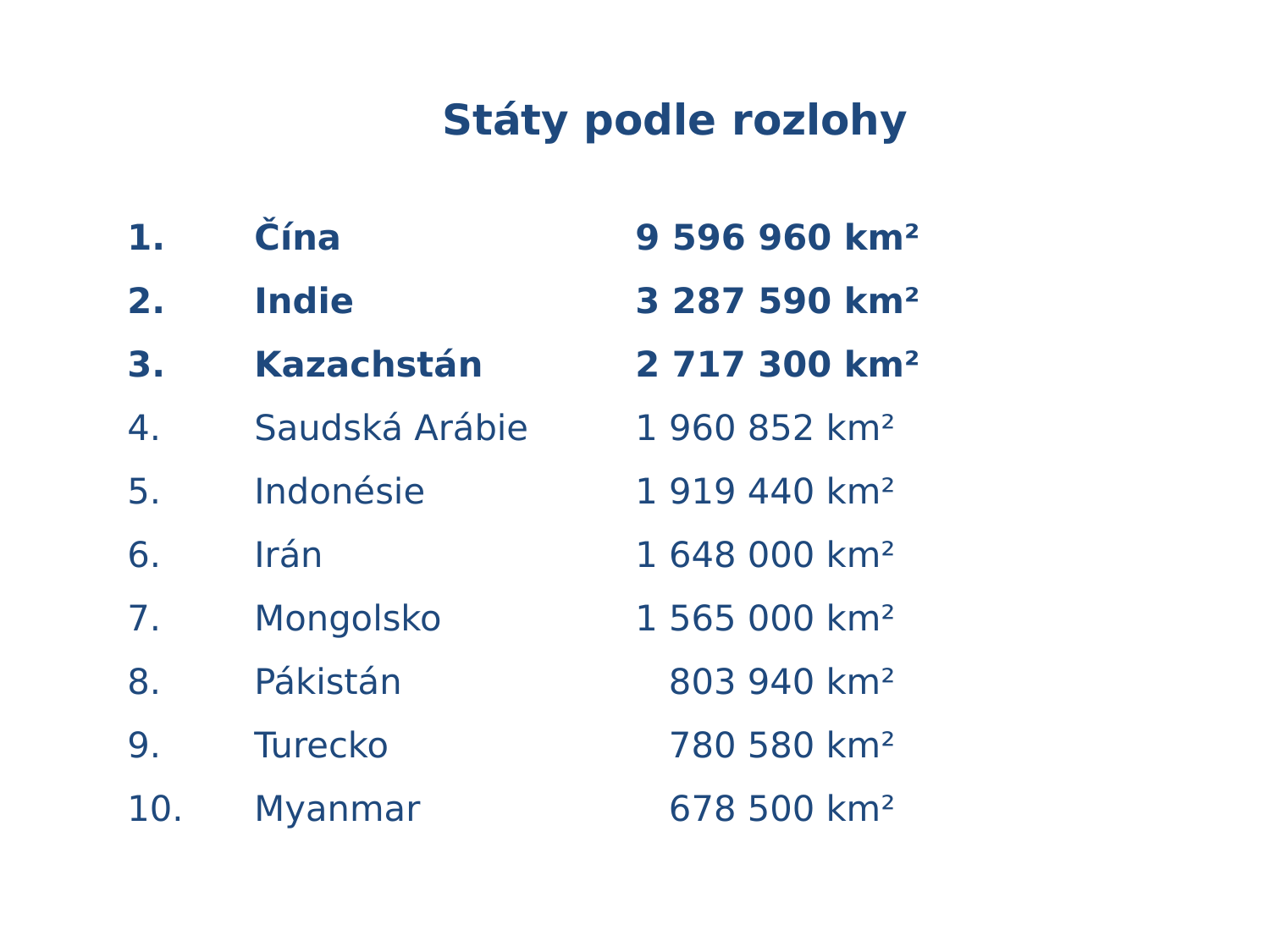

Státy podle rozlohy

1. 	Čína 			9 596 960 km²
2.  	Indie 			3 287 590 km²
3. 	Kazachstán 		2 717 300 km²
4.  	Saudská Arábie 	1 960 852 km²
5.  	Indonésie 		1 919 440 km²
6.  	Irán 			1 648 000 km²
7. 	Mongolsko 		1 565 000 km²
8. 	Pákistán 		   803 940 km²
9.  	Turecko 		   780 580 km²
10.	Myanmar 		   678 500 km²